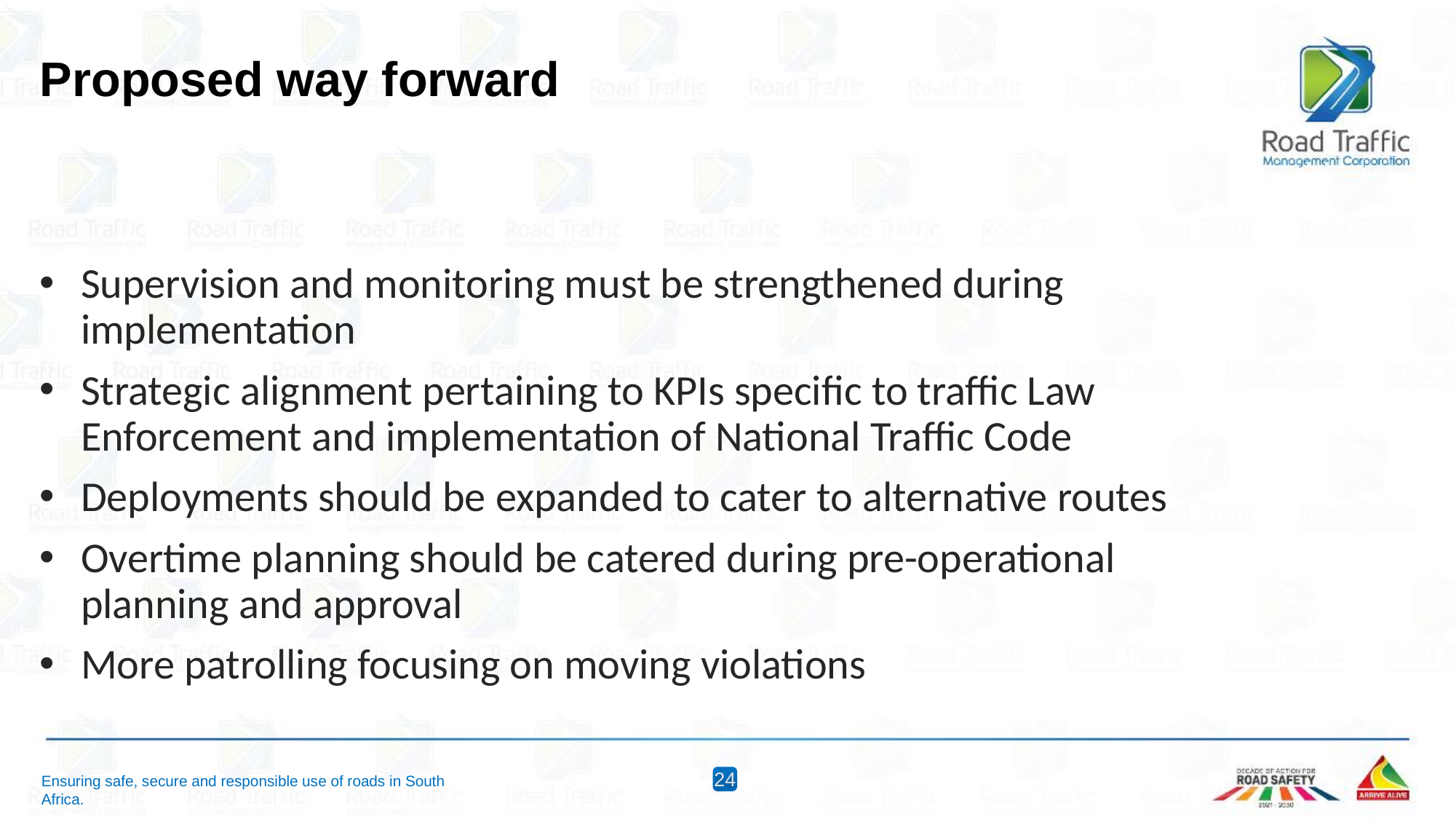

# Proposed way forward

Supervision and monitoring must be strengthened during implementation
Strategic alignment pertaining to KPIs specific to traffic Law Enforcement and implementation of National Traffic Code
Deployments should be expanded to cater to alternative routes
Overtime planning should be catered during pre-operational planning and approval
More patrolling focusing on moving violations